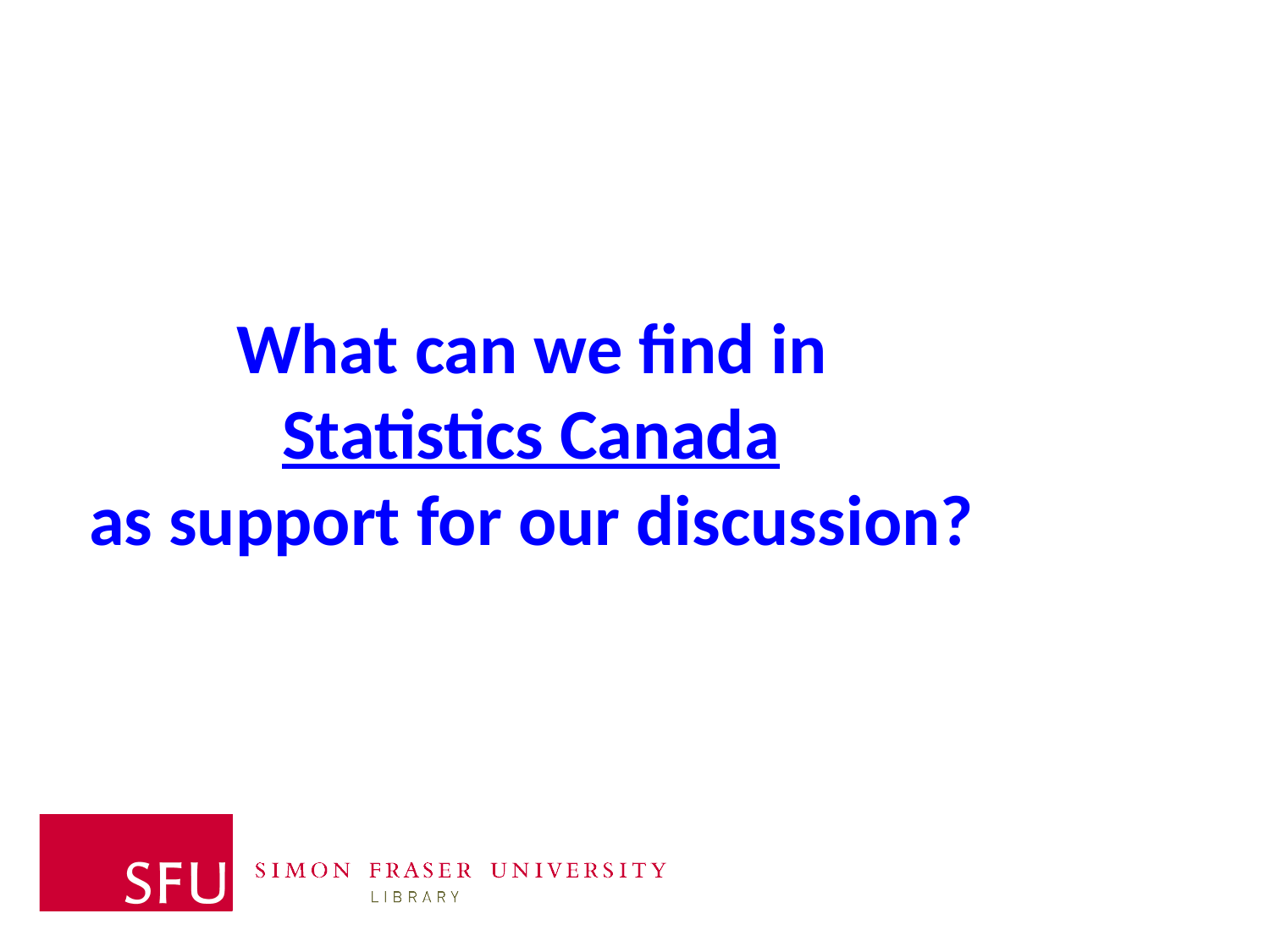

What can we find in
Statistics Canada
as support for our discussion?